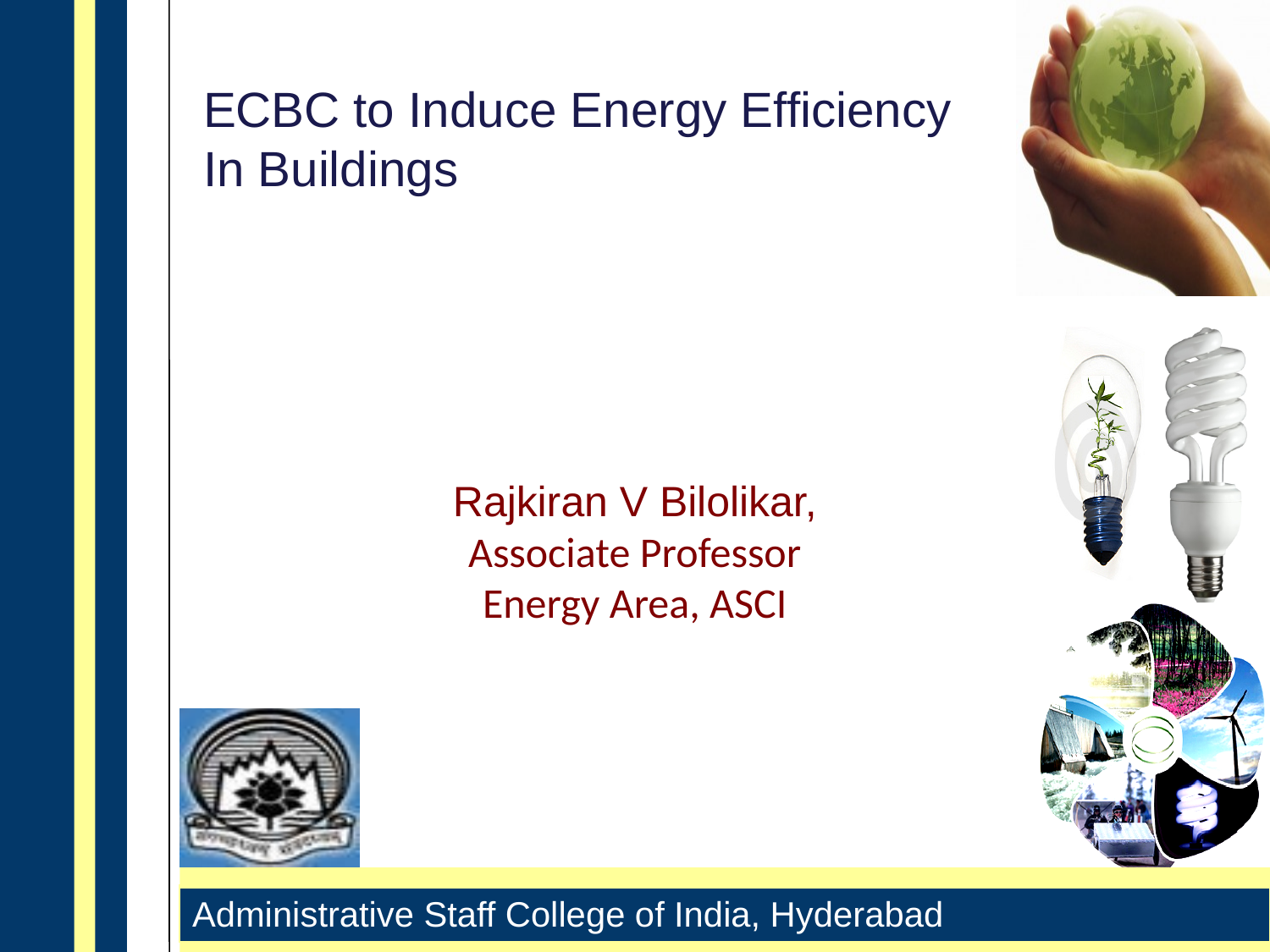

ECBC to Induce Energy Efficiency In Buildings
Rajkiran V Bilolikar,
Associate Professor
Energy Area, ASCI